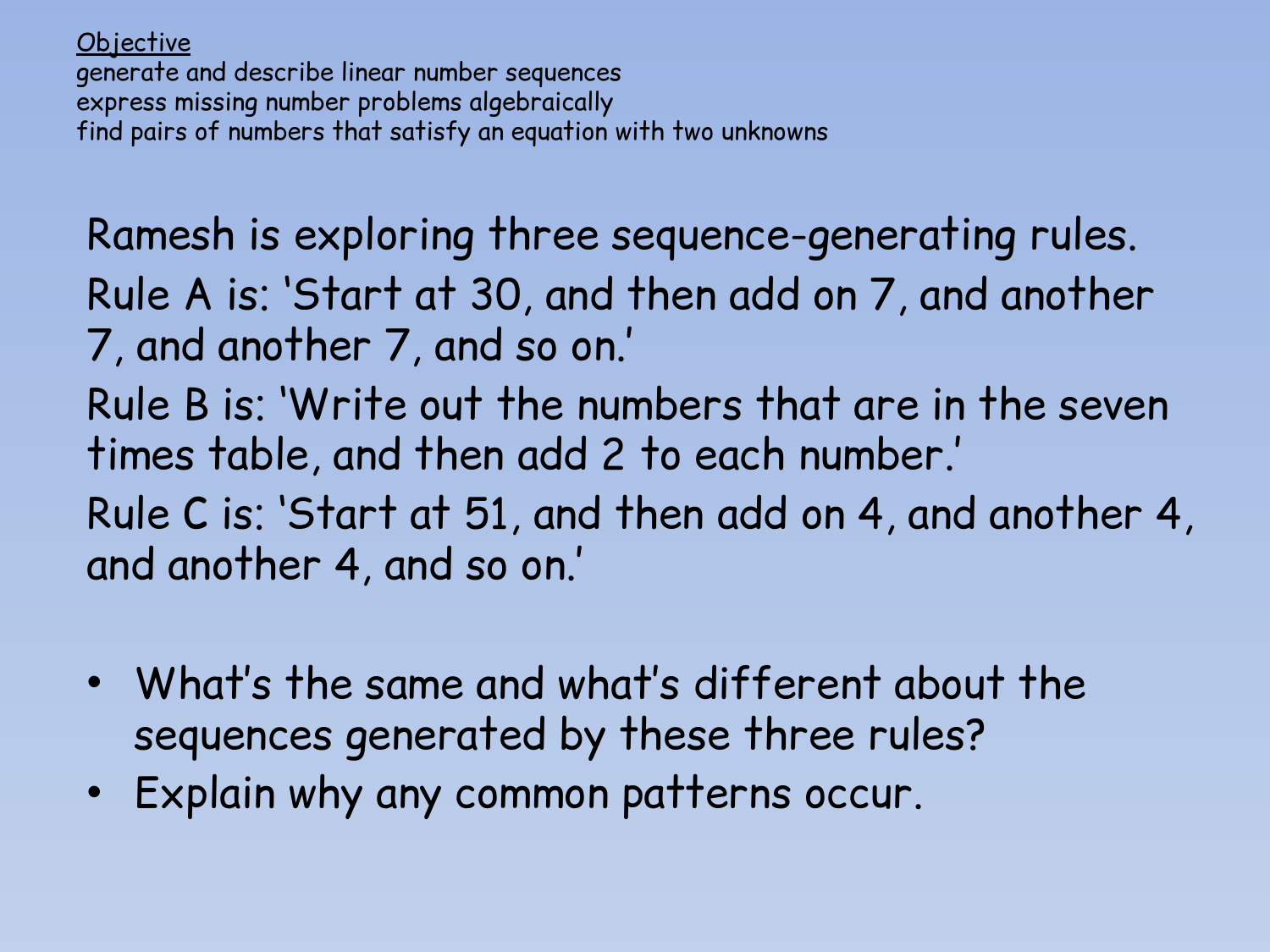

# Objective generate and describe linear number sequences express missing number problems algebraically find pairs of numbers that satisfy an equation with two unknowns
Ramesh is exploring three sequence-generating rules.
Rule A is: ‘Start at 30, and then add on 7, and another 7, and another 7, and so on.’
Rule B is: ‘Write out the numbers that are in the seven times table, and then add 2 to each number.’
Rule C is: ‘Start at 51, and then add on 4, and another 4, and another 4, and so on.’

What’s the same and what’s different about the sequences generated by these three rules?
Explain why any common patterns occur.